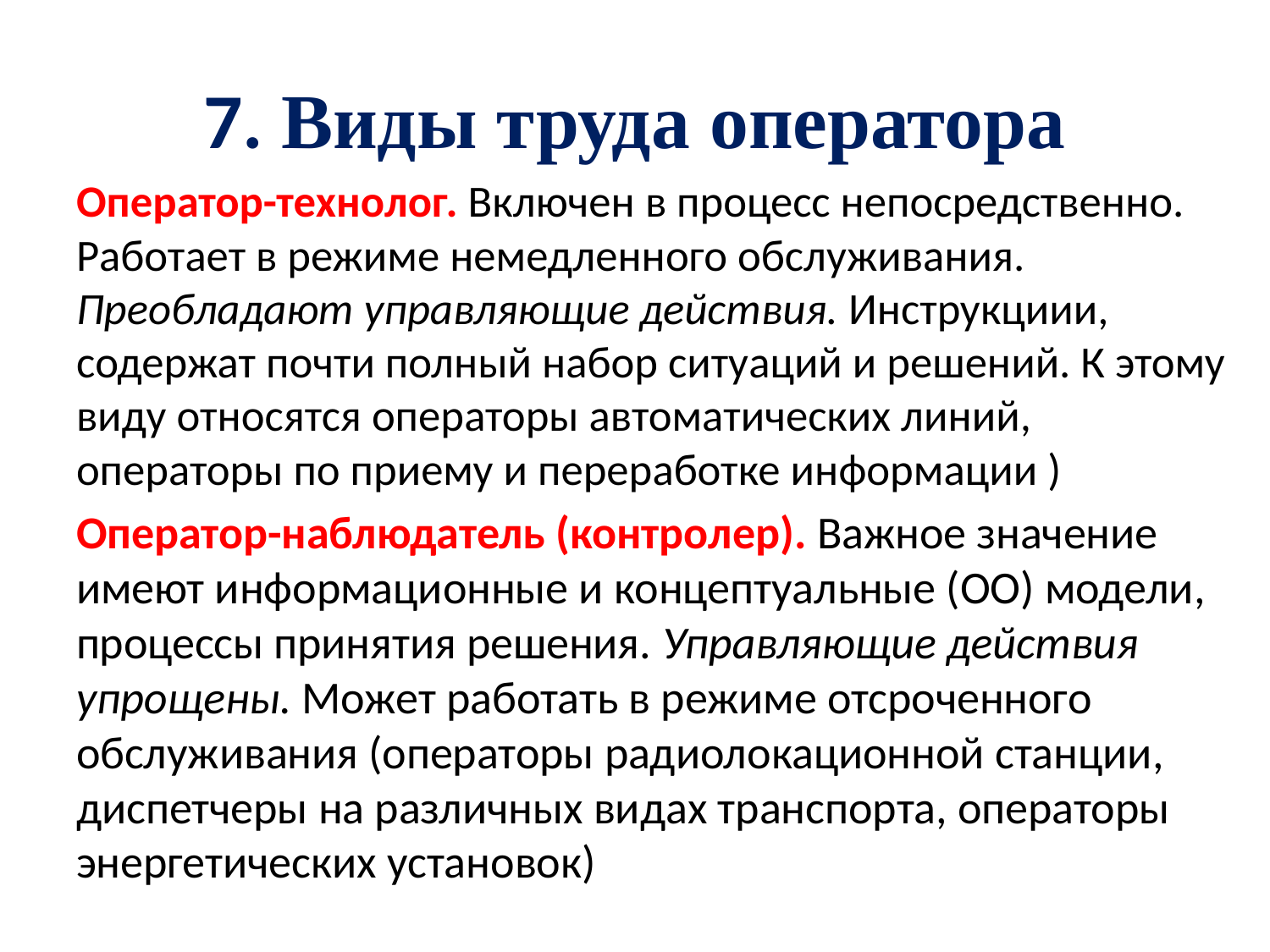

# 7. Виды труда оператора
Оператор-технолог. Включен в процесс непосредственно. Работает в режиме немедленного обслуживания. Преобладают управляющие действия. Инструкциии, содержат почти полный набор ситуаций и решений. К этому виду относятся операторы автоматических линий, операторы по приему и переработке информации )
Оператор-наблюдатель (контролер). Важное значение имеют информационные и концептуальные (ОО) модели, процессы принятия решения. Управляющие действия упрощены. Может работать в режиме отсроченного обслуживания (операторы радиолокационной станции, диспетчеры на различных видах транспорта, операторы энергетических установок)